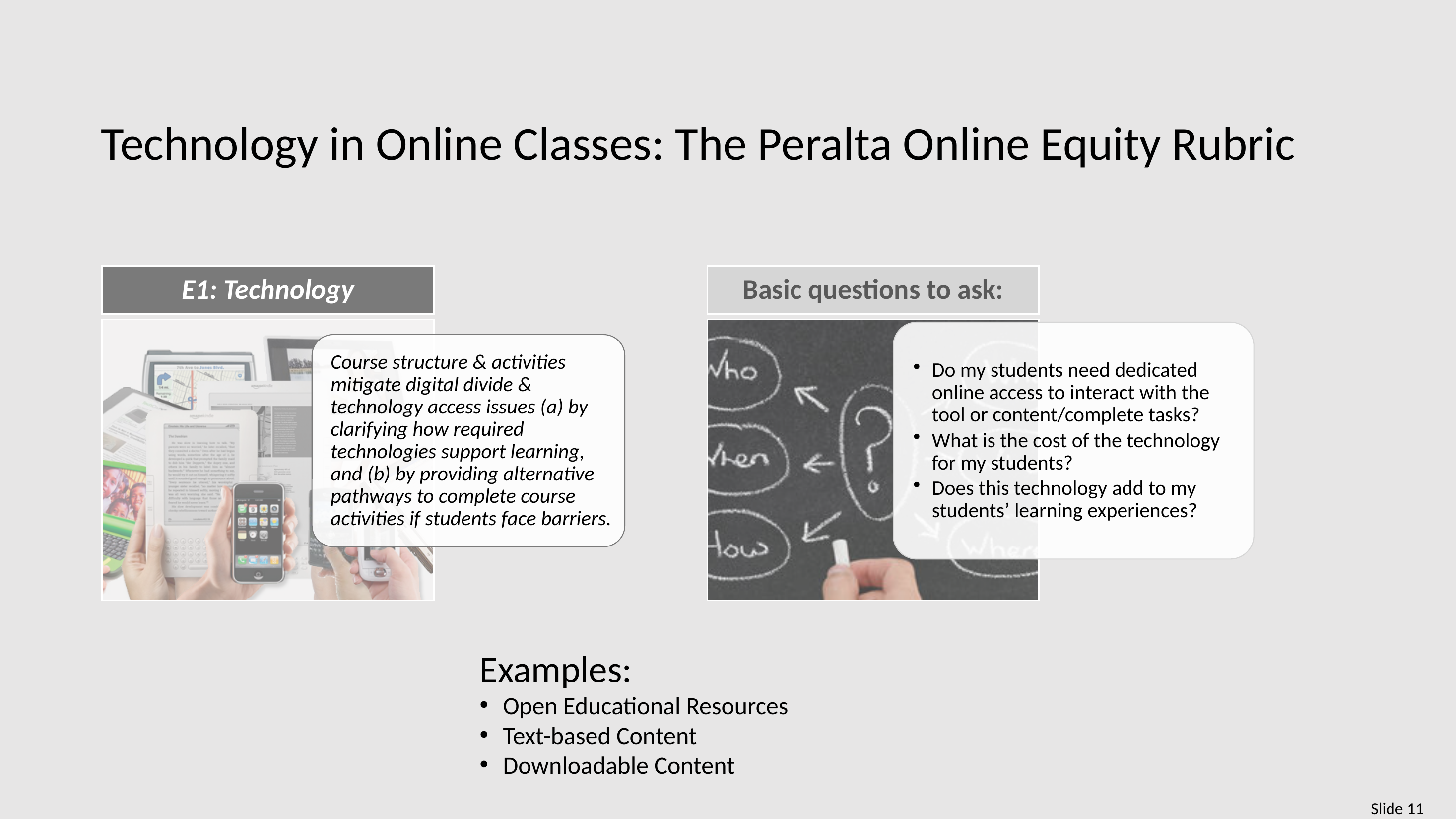

Technology in Online Classes: The Peralta Online Equity Rubric
Course structure & activities mitigate digital divide & technology access issues (a) by clarifying how required technologies support learning, and (b) by providing alternative pathways to complete course activities if students face barriers.
E1: Technology
Do my students need dedicated online access to interact with the tool or content/complete tasks?
What is the cost of the technology for my students?
Does this technology add to my students’ learning experiences?
Basic questions to ask:
Examples:
Open Educational Resources
Text-based Content
Downloadable Content